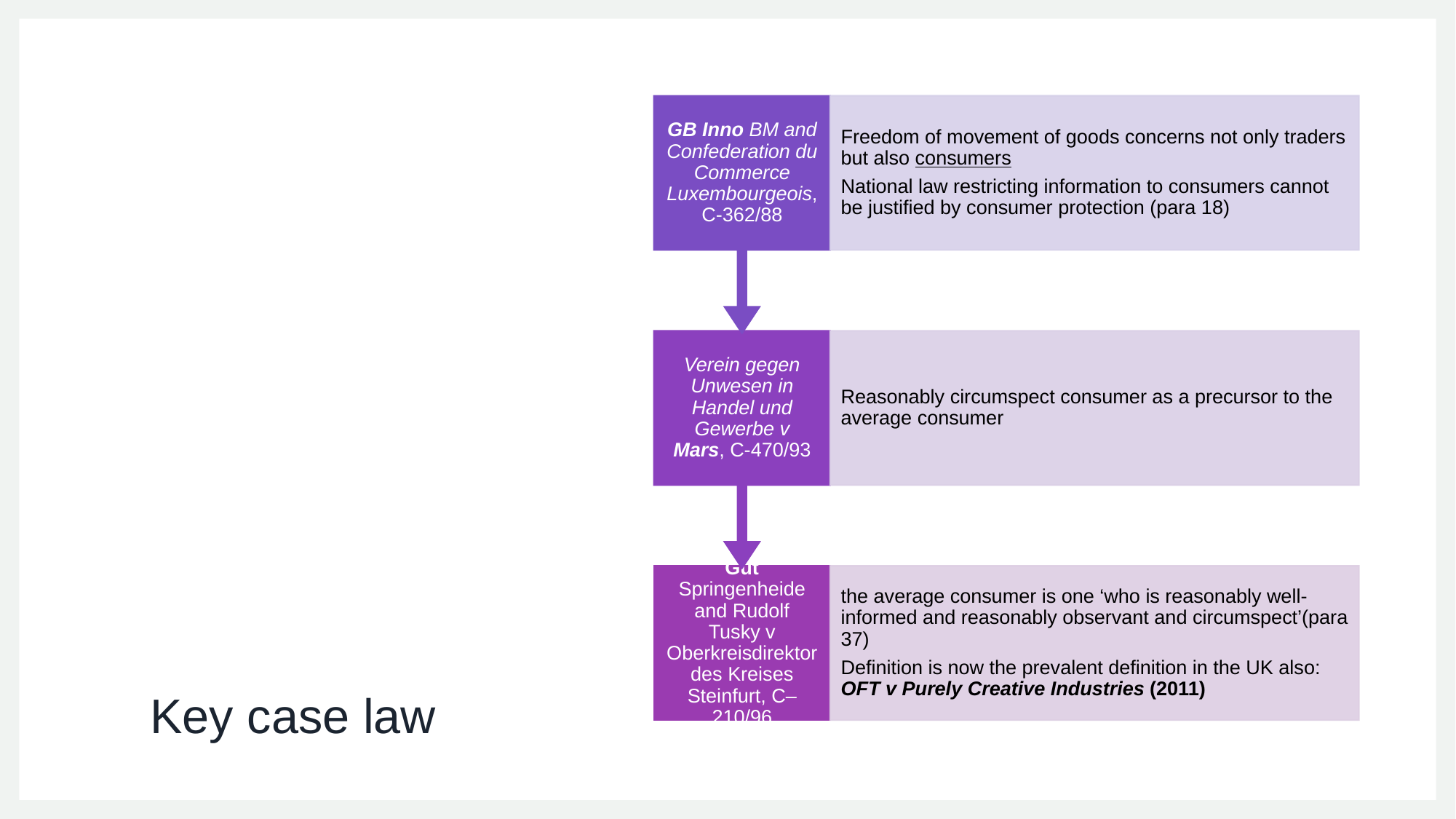

# Key case law
Gut Springenheide and Rudolf Tusky v Oberkreisdirektor des Kreises Steinfurt, C–210/96
the average consumer is one ‘who is reasonably well-informed and reasonably observant and circumspect’(para 37)
Definition is now the prevalent definition in the UK also: OFT v Purely Creative Industries (2011)
Verein gegen Unwesen in Handel und Gewerbe v Mars, C-470/93
Reasonably circumspect consumer as a precursor to the average consumer
GB Inno BM and Confederation du Commerce Luxembourgeois, C-362/88
Freedom of movement of goods concerns not only traders but also consumers
National law restricting information to consumers cannot be justified by consumer protection (para 18)